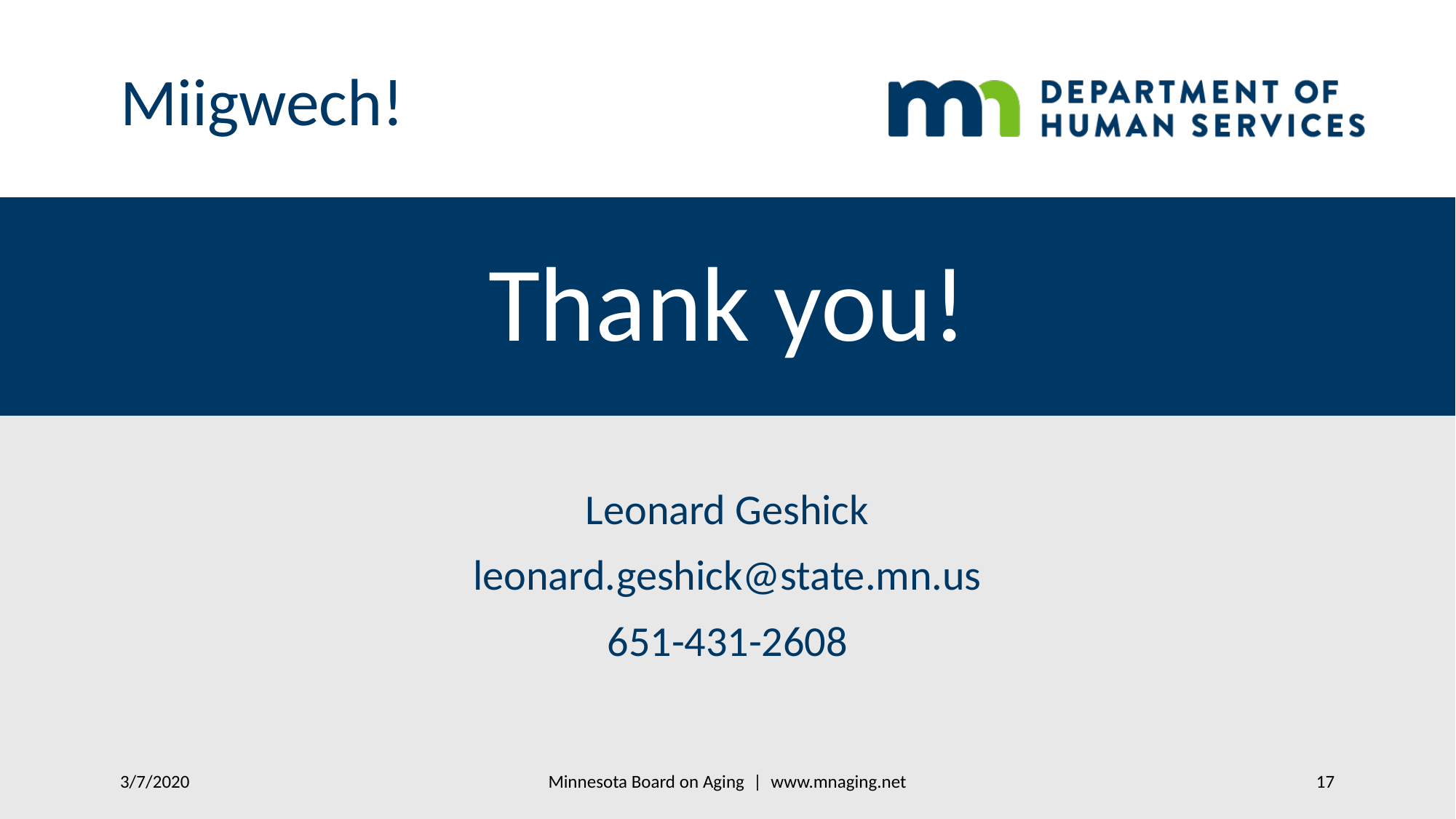

Miigwech!
Leonard Geshick
leonard.geshick@state.mn.us
651-431-2608
Minnesota Board on Aging | www.mnaging.net
3/7/2020
17